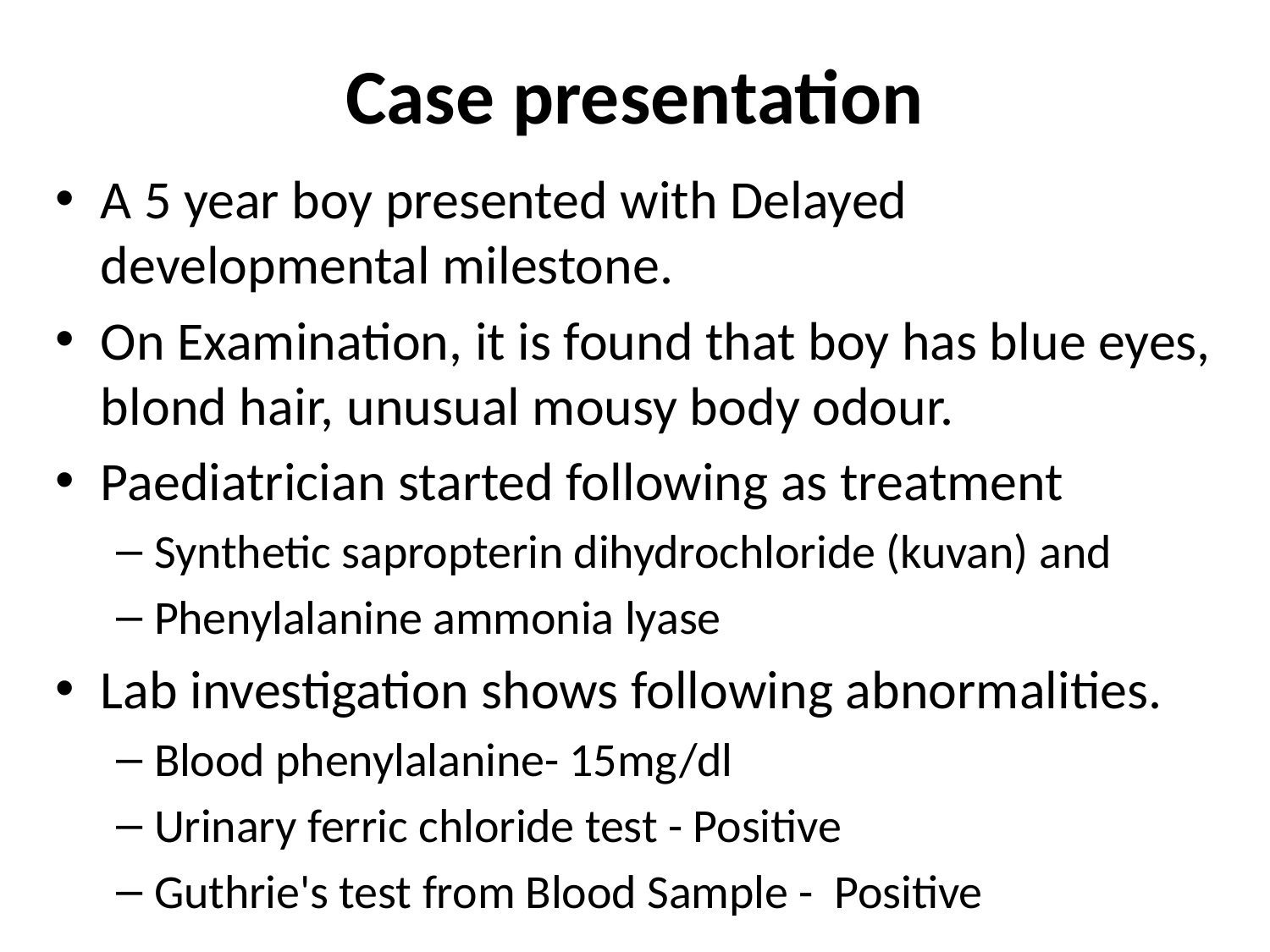

# Case presentation
A 5 year boy presented with Delayed developmental milestone.
On Examination, it is found that boy has blue eyes, blond hair, unusual mousy body odour.
Paediatrician started following as treatment
Synthetic sapropterin dihydrochloride (kuvan) and
Phenylalanine ammonia lyase
Lab investigation shows following abnormalities.
Blood phenylalanine- 15mg/dl
Urinary ferric chloride test - Positive
Guthrie's test from Blood Sample -  Positive